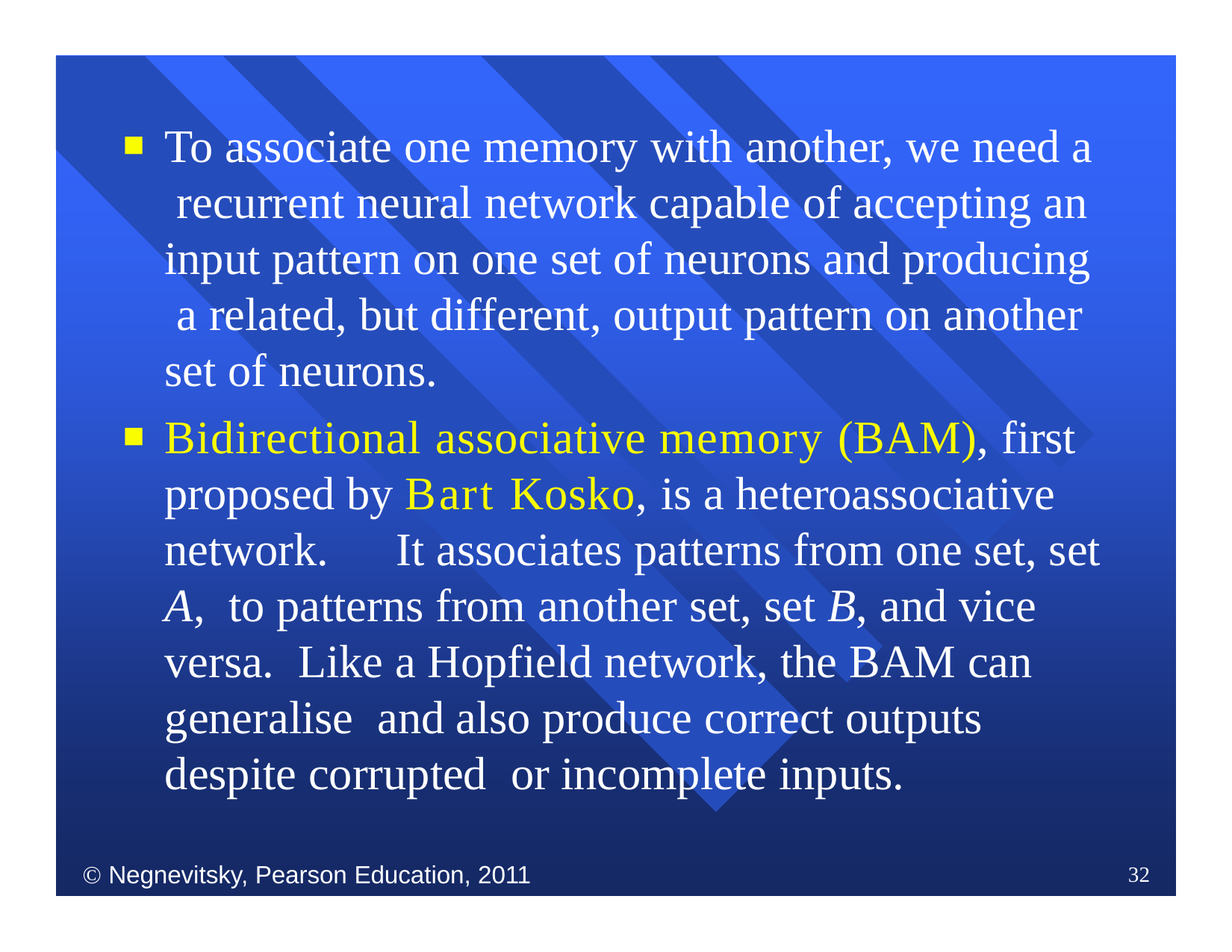

To associate one memory with another, we need a  recurrent neural network capable of accepting an  input pattern on one set of neurons and producing  a related, but different, output pattern on another  set of neurons.
Bidirectional associative memory (BAM), first  proposed by Bart Kosko, is a heteroassociative  network.	It associates patterns from one set, set A,  to patterns from another set, set B, and vice versa.  Like a Hopfield network, the BAM can generalise  and also produce correct outputs despite corrupted  or incomplete inputs.
© Negnevitsky, Pearson Education, 2011
32